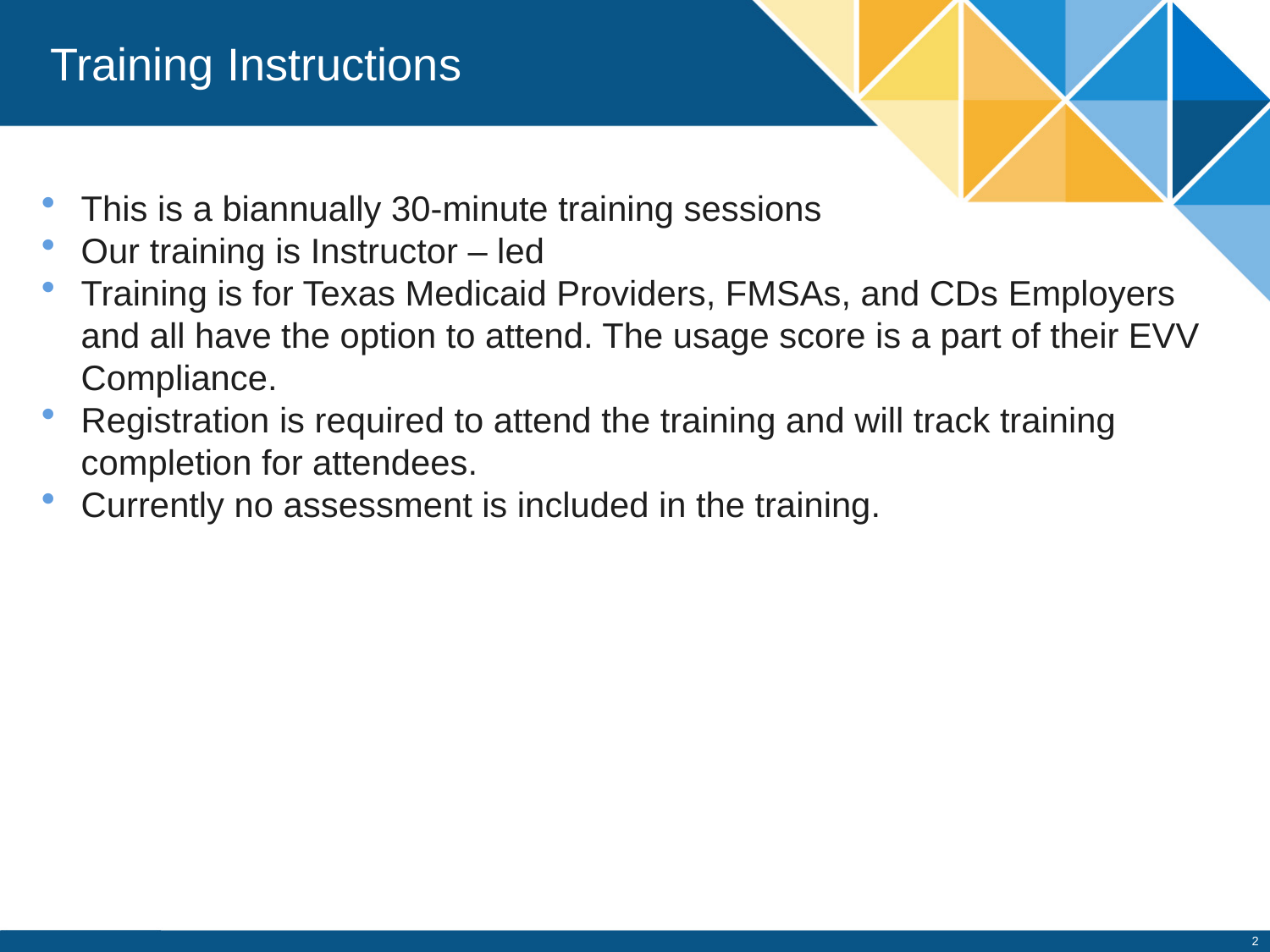

# Training Instructions
This is a biannually 30-minute training sessions
Our training is Instructor – led
Training is for Texas Medicaid Providers, FMSAs, and CDs Employers and all have the option to attend. The usage score is a part of their EVV Compliance.
Registration is required to attend the training and will track training completion for attendees.
Currently no assessment is included in the training.

2